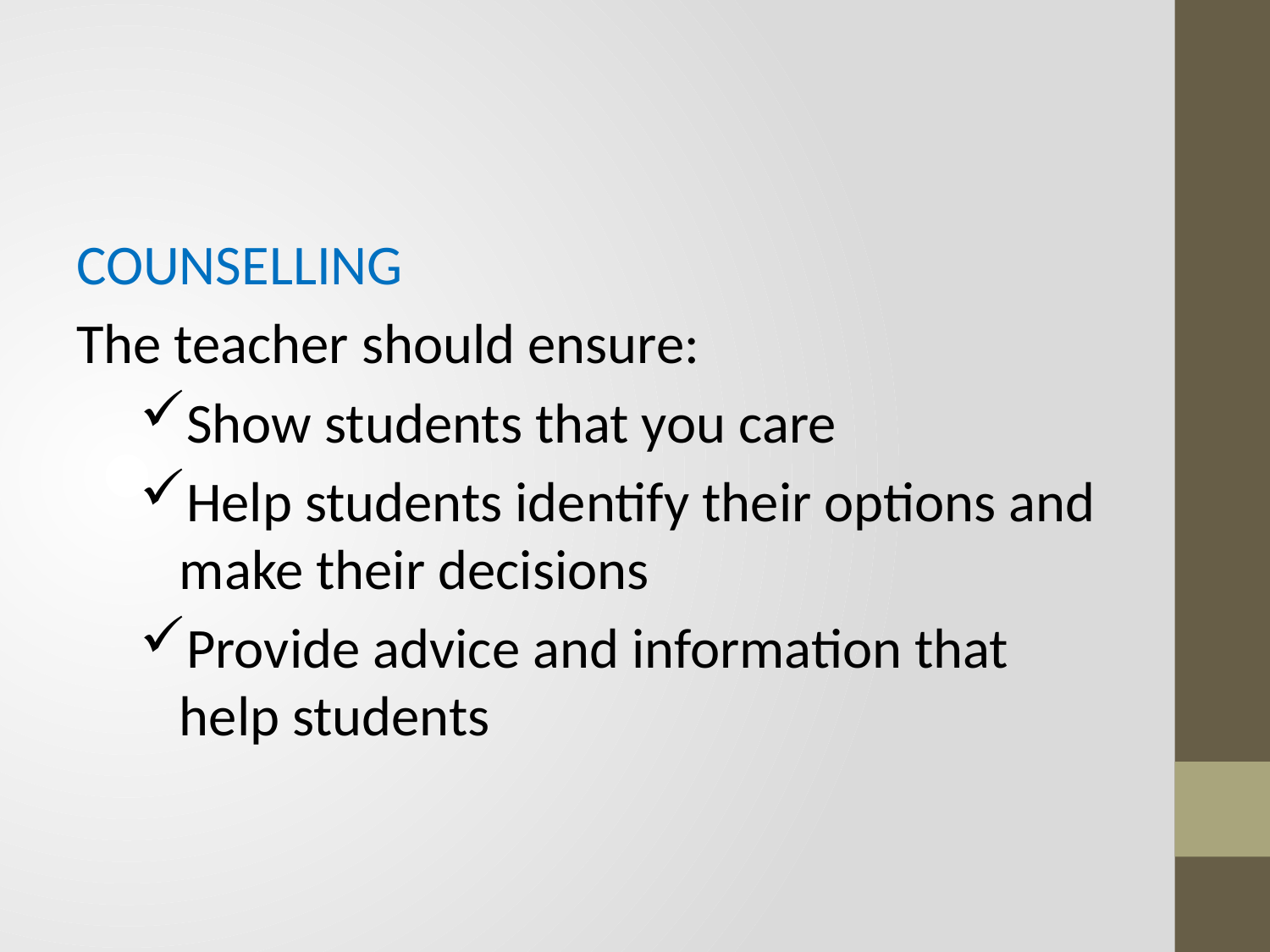

#
COUNSELLING
The teacher should ensure:
Show students that you care
Help students identify their options and make their decisions
Provide advice and information that help students